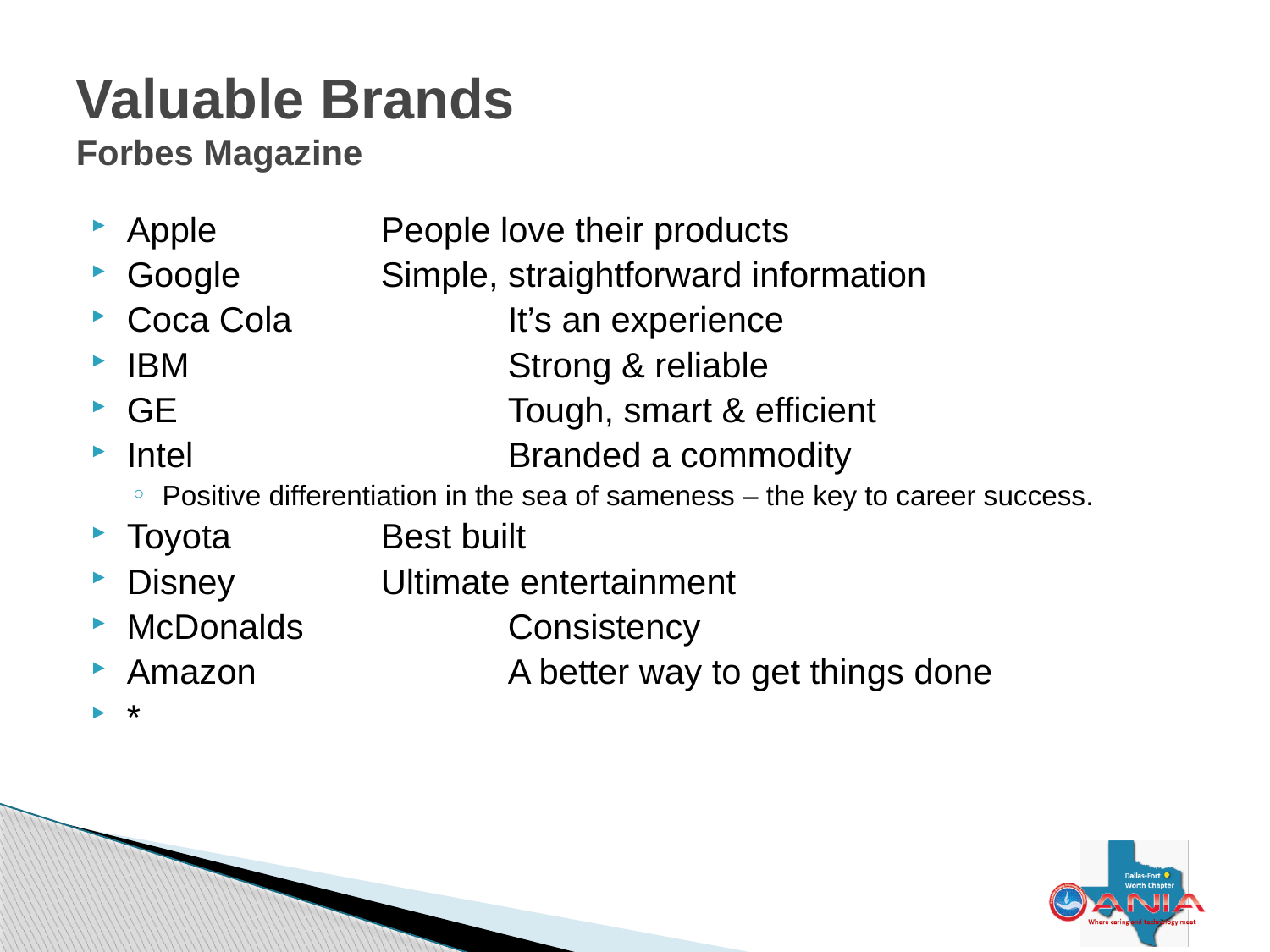

# Valuable Brands Forbes Magazine
Apple		People love their products
Google		Simple, straightforward information
Coca Cola		It’s an experience
IBM			Strong & reliable
GE			Tough, smart & efficient
Intel			Branded a commodity
Positive differentiation in the sea of sameness – the key to career success.
Toyota		Best built
Disney		Ultimate entertainment
McDonalds		Consistency
Amazon		A better way to get things done
*